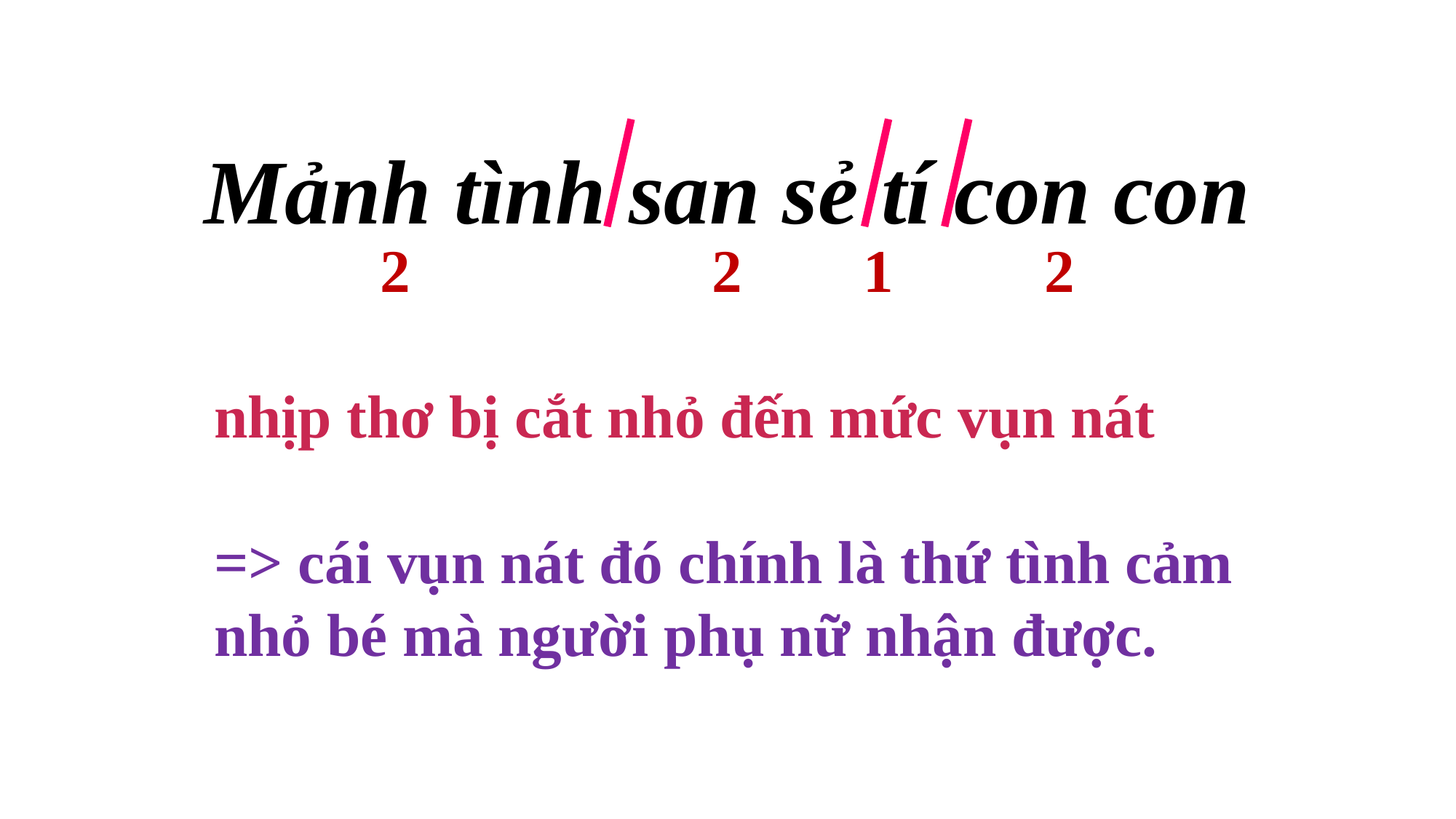

Mảnh tình san sẻ tí con con
           2                    2        1          2
nhịp thơ bị cắt nhỏ đến mức vụn nát
=> cái vụn nát đó chính là thứ tình cảm nhỏ bé mà người phụ nữ nhận được.